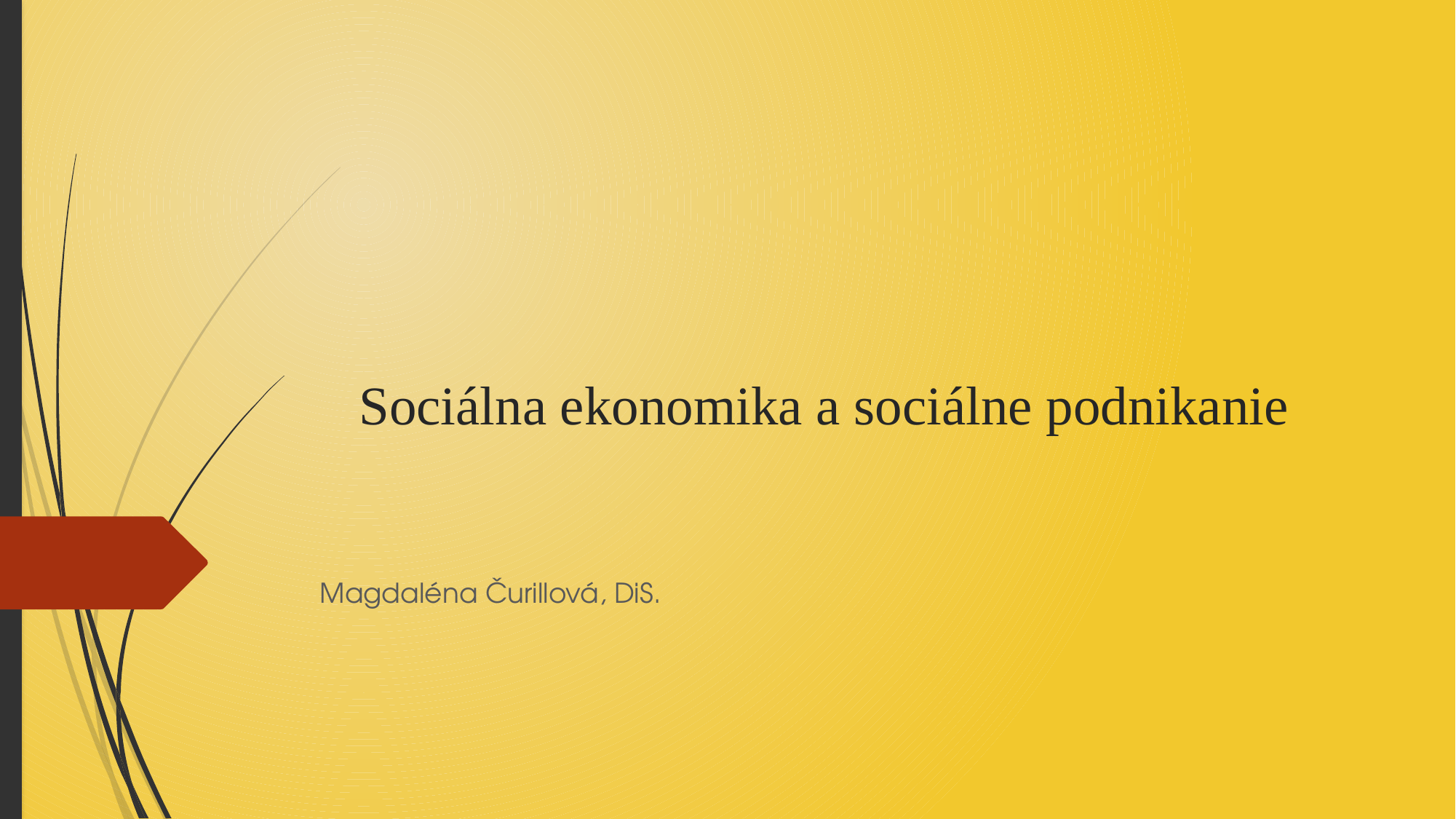

# Sociálna ekonomika a sociálne podnikanie
Magdaléna Čurillová, DiS.